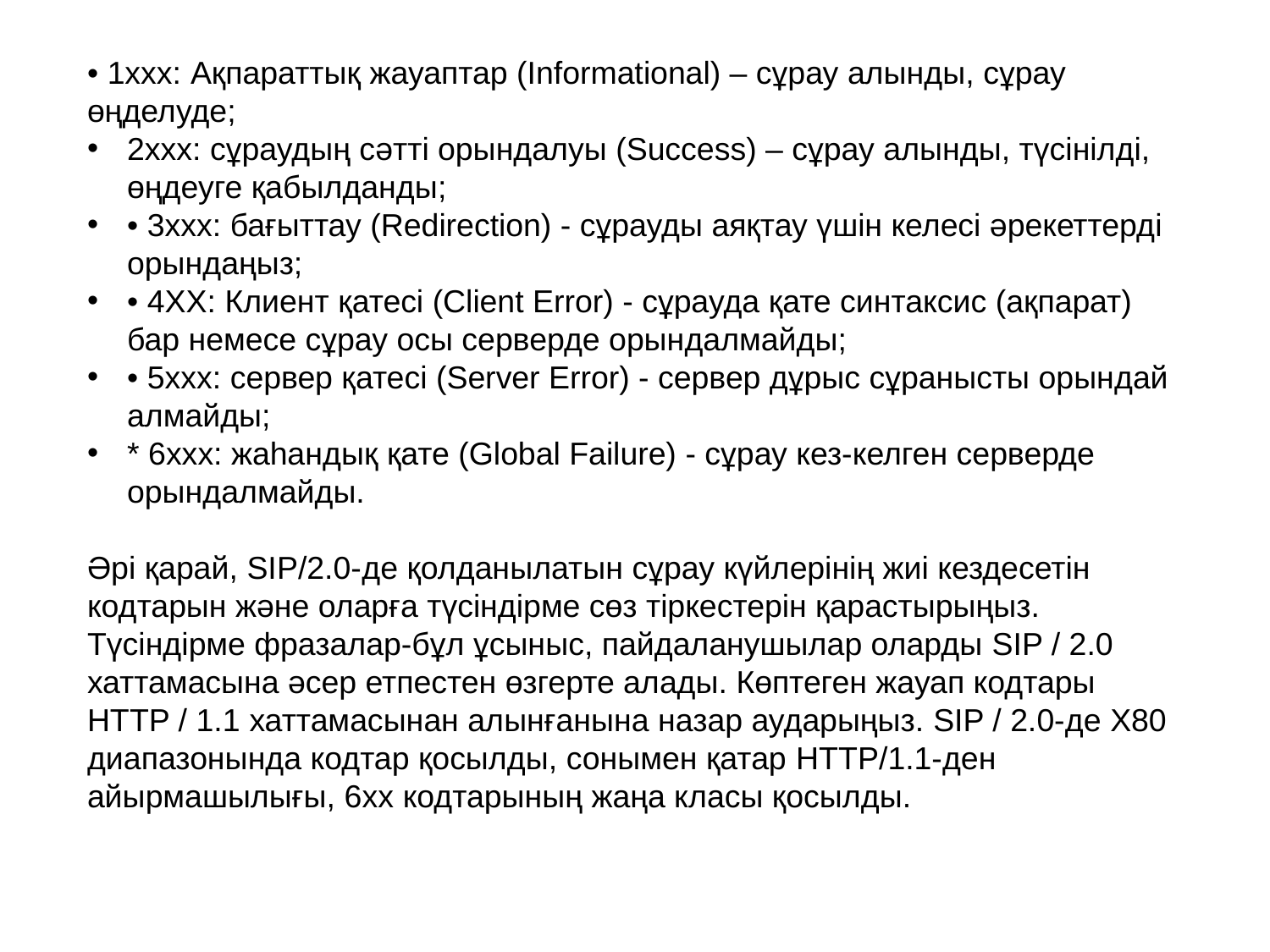

• 1xxx: Ақпараттық жауаптар (Informational) – сұрау алынды, сұрау өңделуде;
2xxx: сұраудың сәтті орындалуы (Success) – сұрау алынды, түсінілді, өңдеуге қабылданды;
• 3xxx: бағыттау (Redirection) - сұрауды аяқтау үшін келесі әрекеттерді орындаңыз;
• 4XX: Клиент қатесі (Client Error) - сұрауда қате синтаксис (ақпарат) бар немесе сұрау осы серверде орындалмайды;
• 5xxx: сервер қатесі (Server Error) - сервер дұрыс сұранысты орындай алмайды;
* 6xxx: жаһандық қате (Global Failure) - сұрау кез-келген серверде орындалмайды.

Әрі қарай, SIP/2.0-де қолданылатын сұрау күйлерінің жиі кездесетін кодтарын және оларға түсіндірме сөз тіркестерін қарастырыңыз. Түсіндірме фразалар-бұл ұсыныс, пайдаланушылар оларды SIP / 2.0 хаттамасына әсер етпестен өзгерте алады. Көптеген жауап кодтары HTTP / 1.1 хаттамасынан алынғанына назар аударыңыз. SIP / 2.0-де X80 диапазонында кодтар қосылды, сонымен қатар HTTP/1.1-ден айырмашылығы, 6xx кодтарының жаңа класы қосылды.